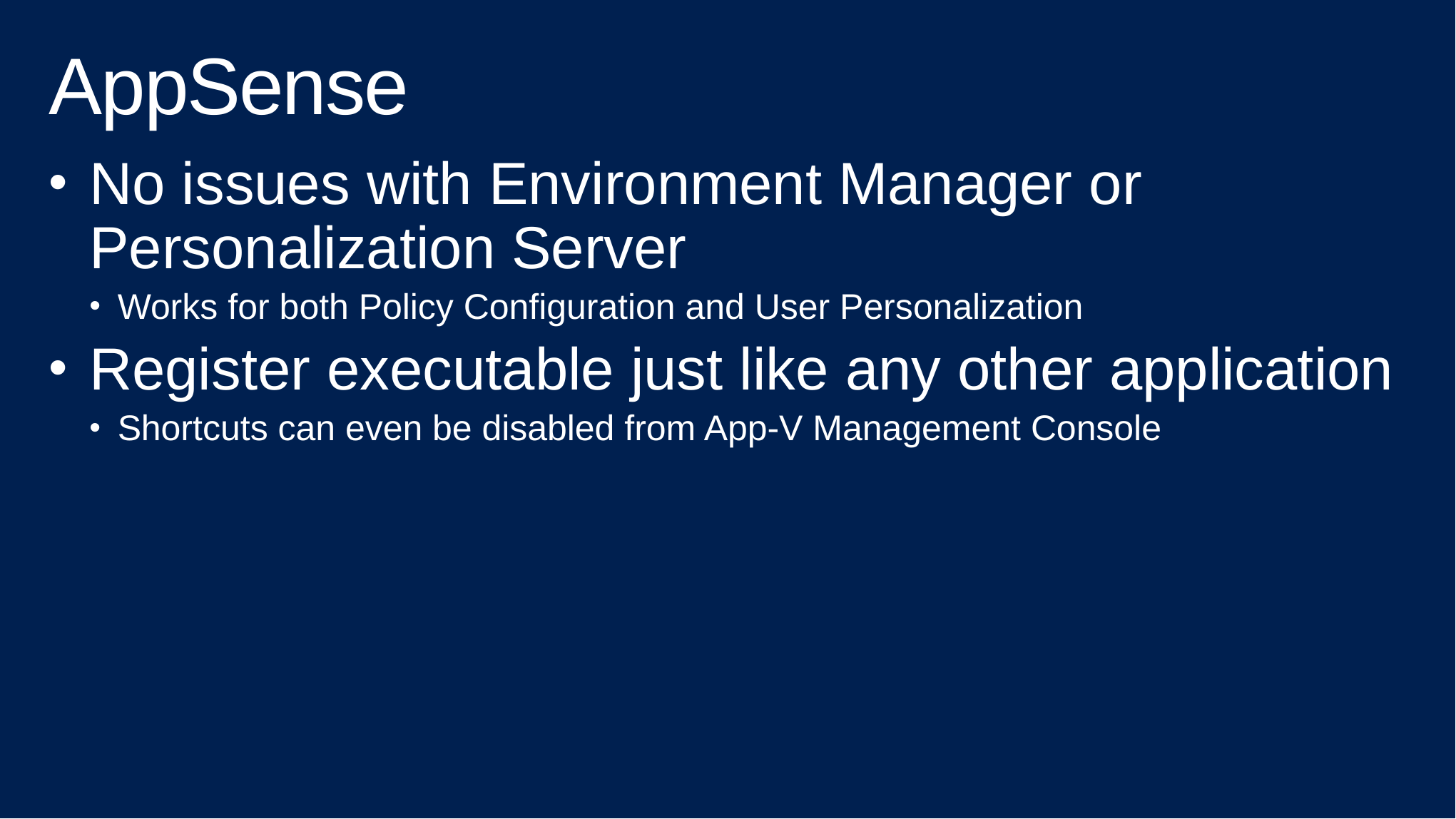

# AppSense
No issues with Environment Manager or Personalization Server
Works for both Policy Configuration and User Personalization
Register executable just like any other application
Shortcuts can even be disabled from App-V Management Console